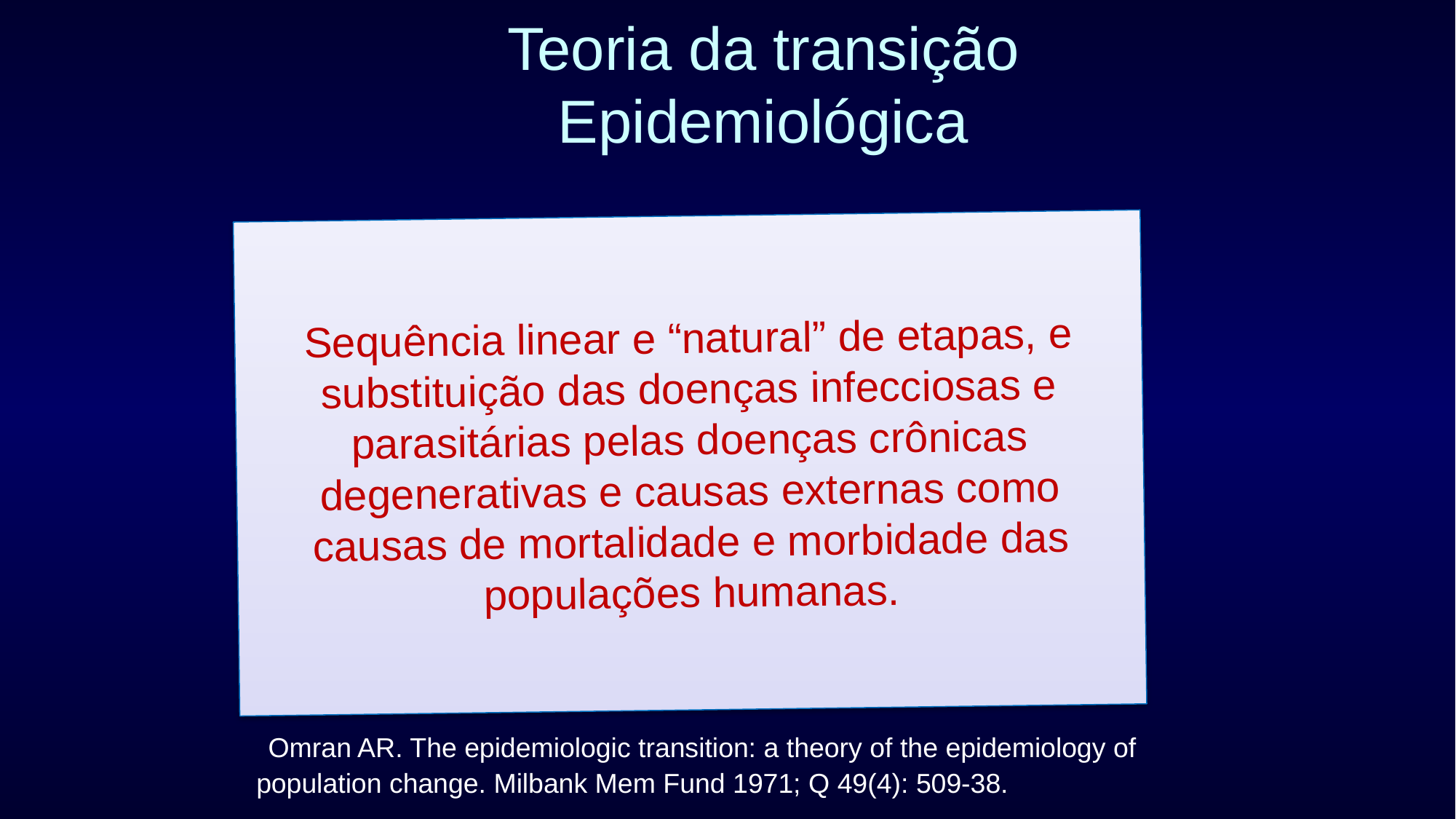

# Teoria da transição Epidemiológica
Sequência linear e “natural” de etapas, e substituição das doenças infecciosas e parasitárias pelas doenças crônicas degenerativas e causas externas como causas de mortalidade e morbidade das populações humanas.
“idade das pestilências e fome”,
 “idade das pandemias reincidentes”
 “idade das doenças degenerativas”;
 Omran AR. The epidemiologic transition: a theory of the epidemiology of population change. Milbank Mem Fund 1971; Q 49(4): 509-38.